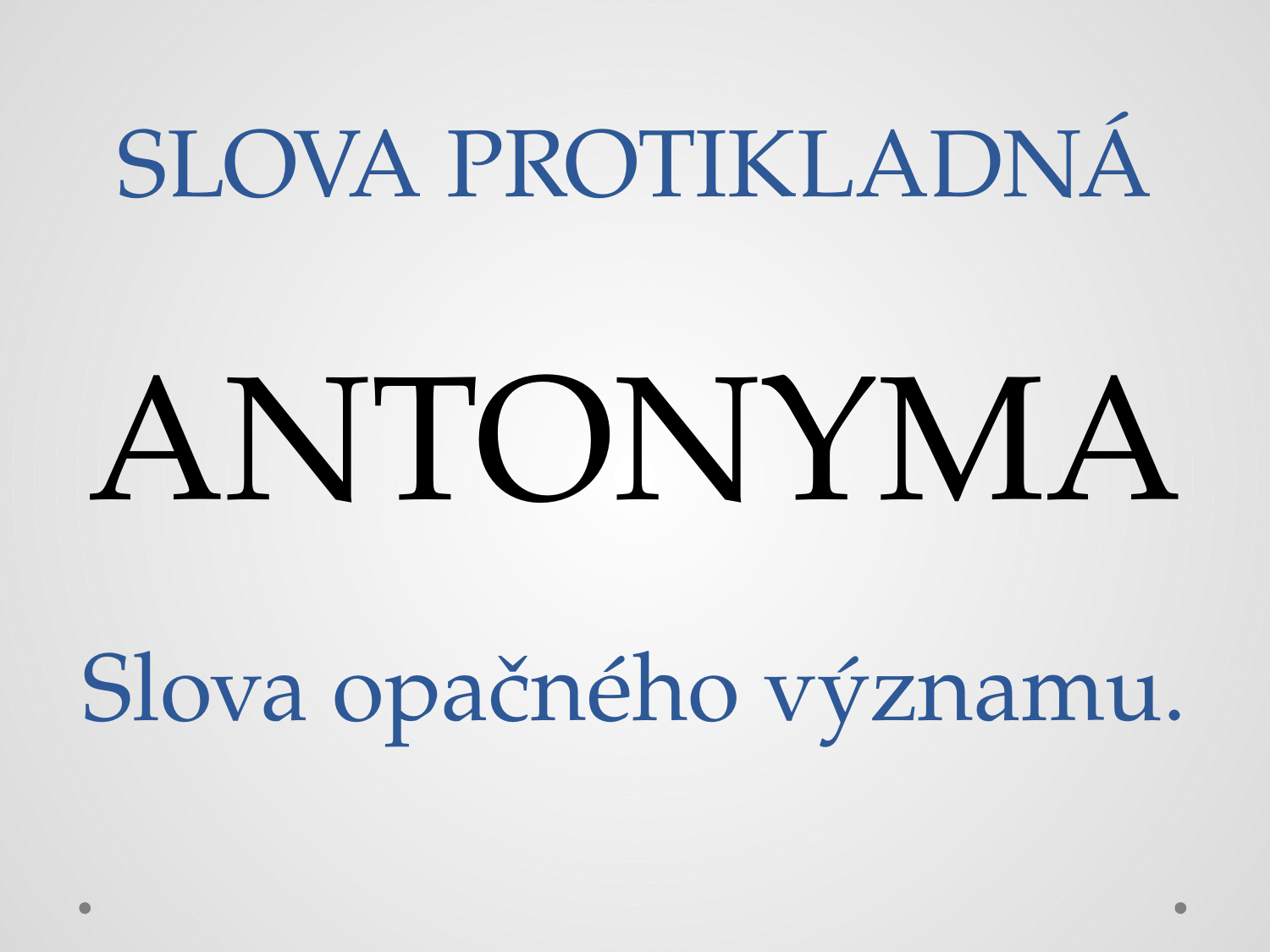

# SLOVA PROTIKLADNÁ

ANTONYMA

Slova opačného významu.